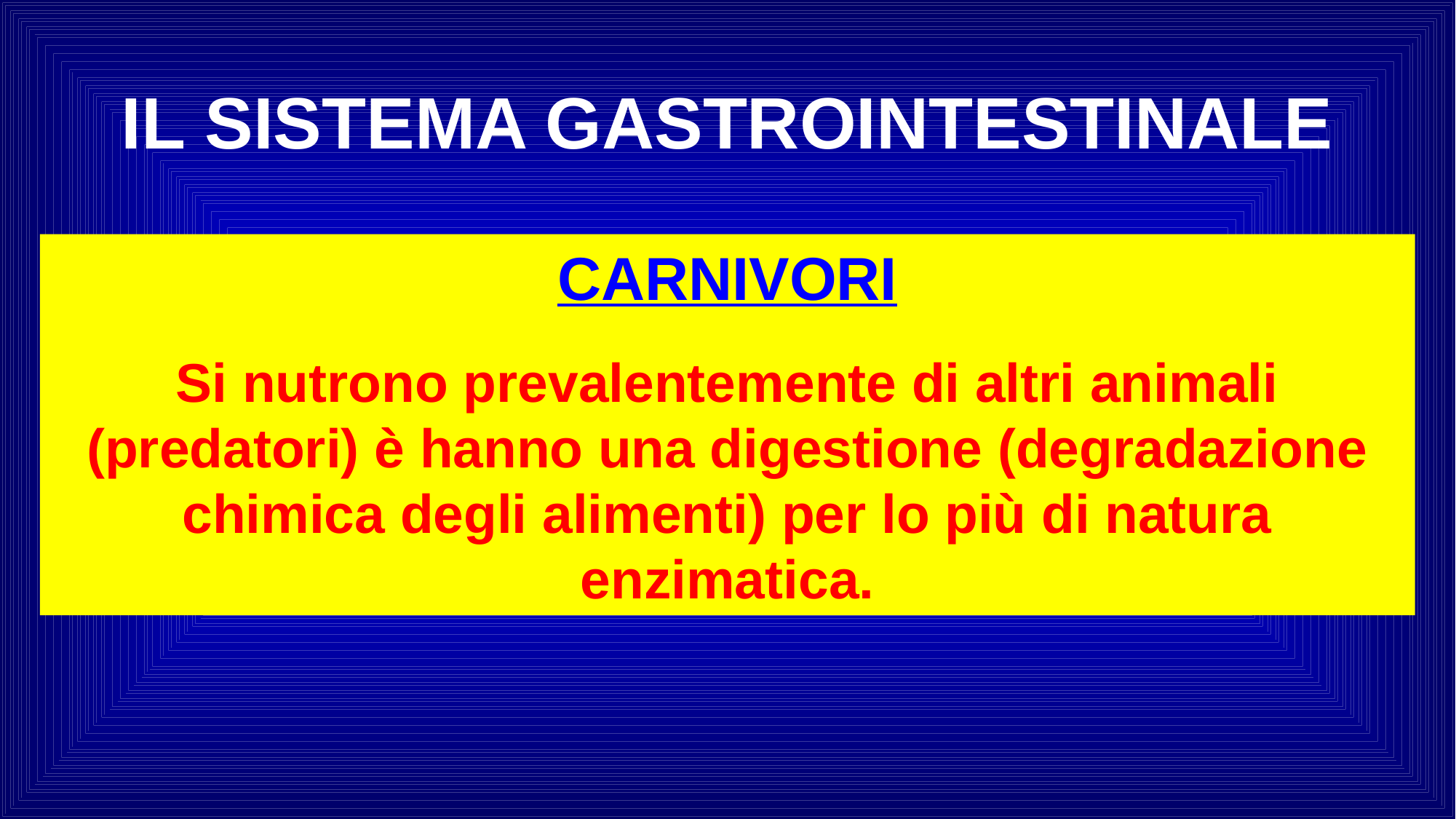

IL SISTEMA GASTROINTESTINALE
CARNIVORI

Si nutrono prevalentemente di altri animali (predatori) è hanno una digestione (degradazione chimica degli alimenti) per lo più di natura enzimatica.